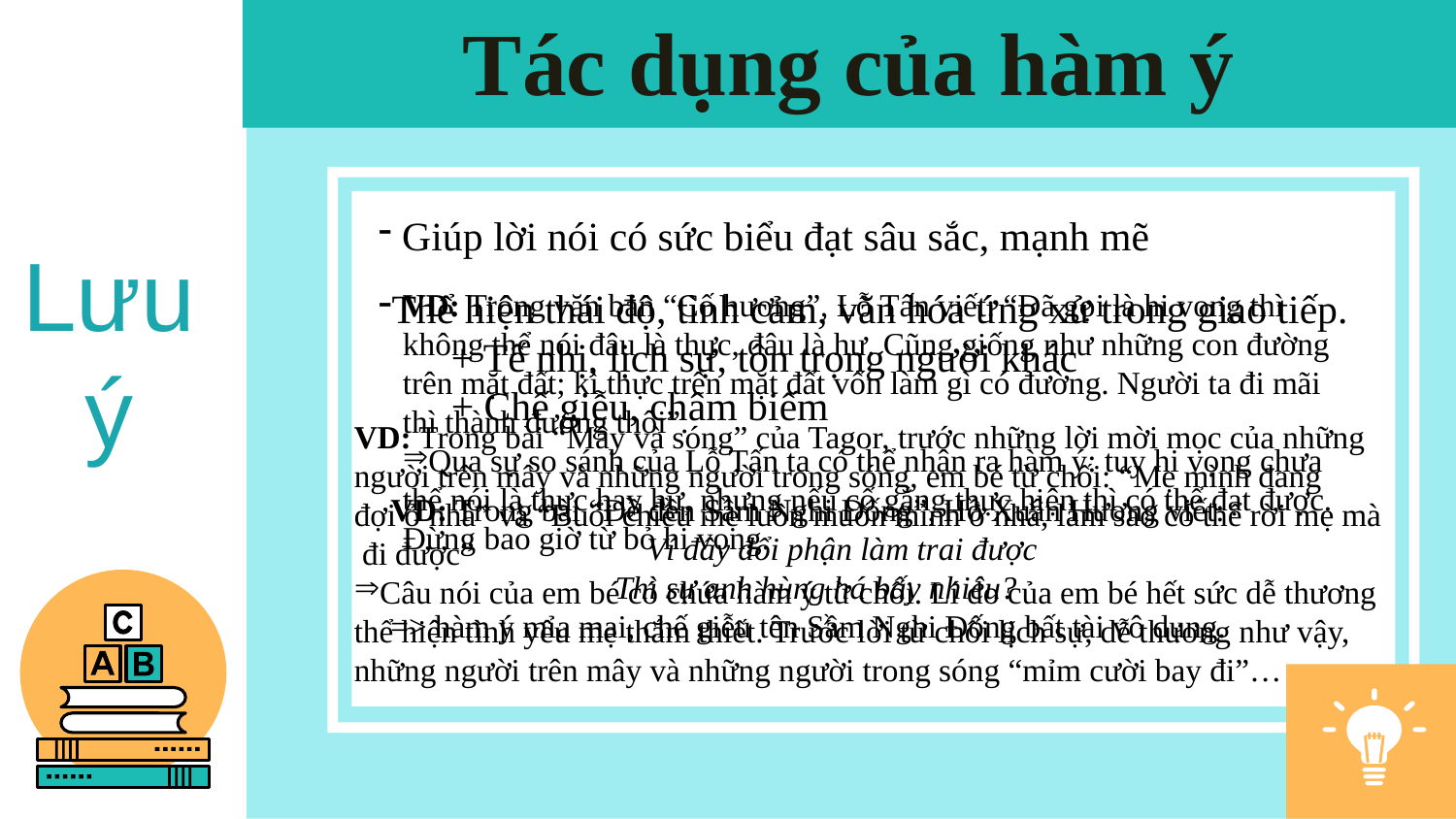

Tác dụng của hàm ý

 Giúp lời nói có sức biểu đạt sâu sắc, mạnh mẽ
Lưu
ý
Thể hiện thái độ, tình cảm, văn hóa ứng xử trong giao tiếp.
+ Tế nhị, lịch sự, tôn trọng người khác

VD: Trong văn bản “Cố hương”, Lỗ Tấn viết: “Đã gọi là hi vọng thì
không thể nói đâu là thực, đâu là hư. Cũng giống như những con đường trên mặt đất; kì thực trên mặt đất vốn làm gì có đường. Người ta đi mãi
thì thành đường thôi”.
Qua sự so sánh của Lỗ Tấn ta có thể nhận ra hàm ý: tuy hi vọng chưa
thể nói là thực hay hư, nhưng nếu cố gắng thực hiện thì có thể đạt được. Đừng bao giờ từ bỏ hi vọng.
+ Chế giễu, châm biếm
VD: Trong bài “Mây và sóng” của Tagor, trước những lời mời mọc của những
người trên mây và những người trong sóng, em bé từ chối: “Mẹ mình đang
đợi ở nhà” và “Buổi chiều mẹ luôn muốn mình ở nhà, làm sao có thể rời mẹ mà
 đi được”
Câu nói của em bé có chứa hàm ý từ chối. Lí do của em bé hết sức dễ thương
thể hiện tình yêu mẹ thắm thiết. Trước lời từ chối lịch sự, dễ thương như vậy,
những người trên mây và những người trong sóng “mỉm cười bay đi”…
VD: Trong bài “Đề đền Sầm Nghi Đống”, Hồ Xuân Hương viết:
                                Ví đây đổi phận làm trai được
                            Thì sự anh hùng há bấy nhiêu?
=> hàm ý mỉa mai, chế giễu tên Sầm Nghi Đống bất tài vô dụng.